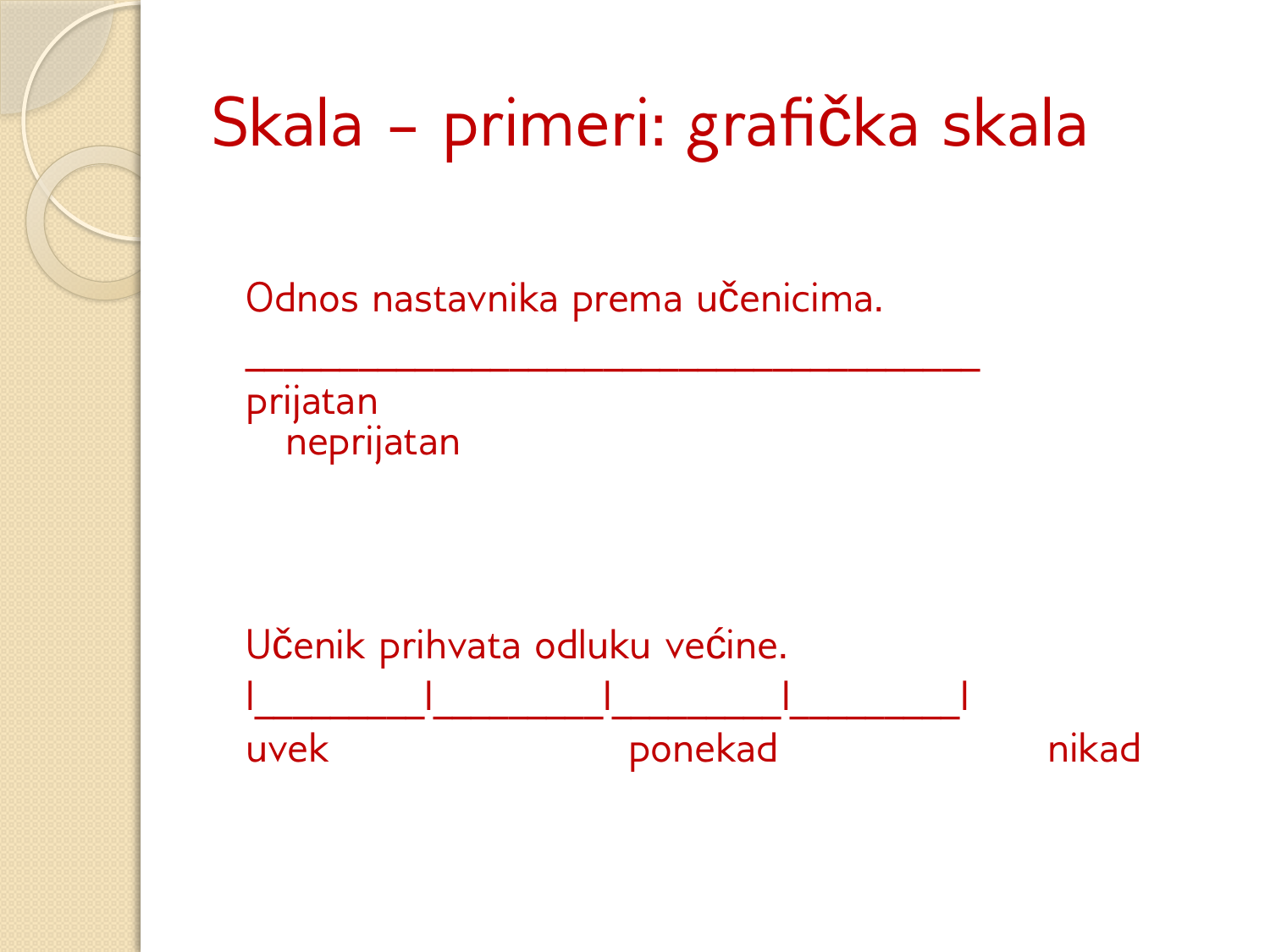

# Skala – primeri: grafička skala

Odnos nastavnika prema učenicima.
_______________________________________
prijatan   				          neprijatan

Učenik prihvata odluku većine.
I_________I_________I_________I_________I
uvek		       ponekad			nikad